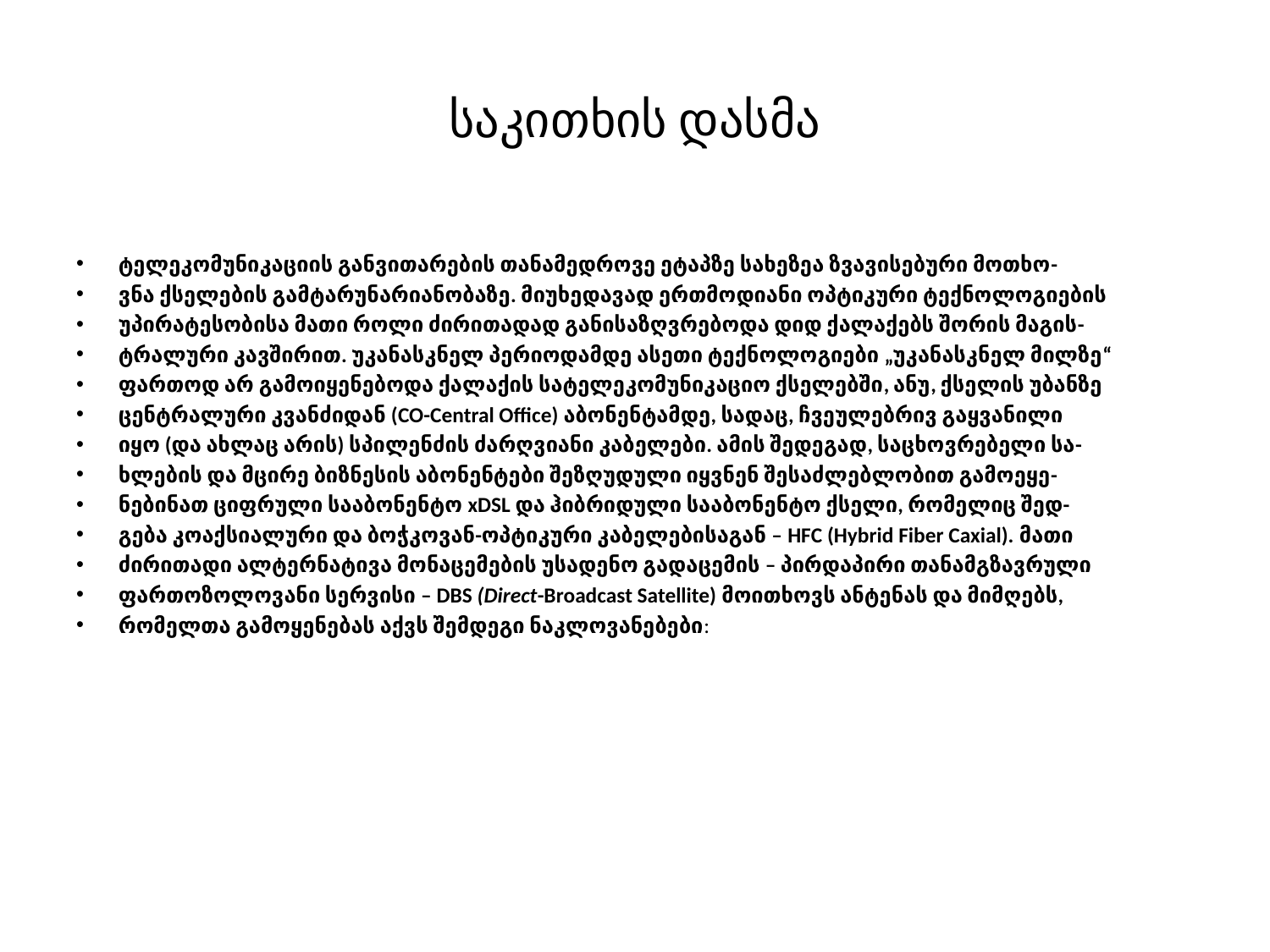

# საკითხის დასმა

ტელეკომუნიკაციის განვითარების თანამედროვე ეტაპზე სახეზეა ზვავისებური მოთხო-
ვნა ქსელების გამტარუნარიანობაზე. მიუხედავად ერთმოდიანი ოპტიკური ტექნოლოგიების
უპირატესობისა მათი როლი ძირითადად განისაზღვრებოდა დიდ ქალაქებს შორის მაგის-
ტრალური კავშირით. უკანასკნელ პერიოდამდე ასეთი ტექნოლოგიები „უკანასკნელ მილზე“
ფართოდ არ გამოიყენებოდა ქალაქის სატელეკომუნიკაციო ქსელებში, ანუ, ქსელის უბანზე
ცენტრალური კვანძიდან (CO-Central Office) აბონენტამდე, სადაც, ჩვეულებრივ გაყვანილი
იყო (და ახლაც არის) სპილენძის ძარღვიანი კაბელები. ამის შედეგად, საცხოვრებელი სა-
ხლების და მცირე ბიზნესის აბონენტები შეზღუდული იყვნენ შესაძლებლობით გამოეყე-
ნებინათ ციფრული სააბონენტო xDSL და ჰიბრიდული სააბონენტო ქსელი, რომელიც შედ-
გება კოაქსიალური და ბოჭკოვან-ოპტიკური კაბელებისაგან – HFC (Hybrid Fiber Caxial). მათი
ძირითადი ალტერნატივა მონაცემების უსადენო გადაცემის – პირდაპირი თანამგზავრული
ფართოზოლოვანი სერვისი – DBS (Direct-Broadcast Satellite) მოითხოვს ანტენას და მიმღებს,
რომელთა გამოყენებას აქვს შემდეგი ნაკლოვანებები: